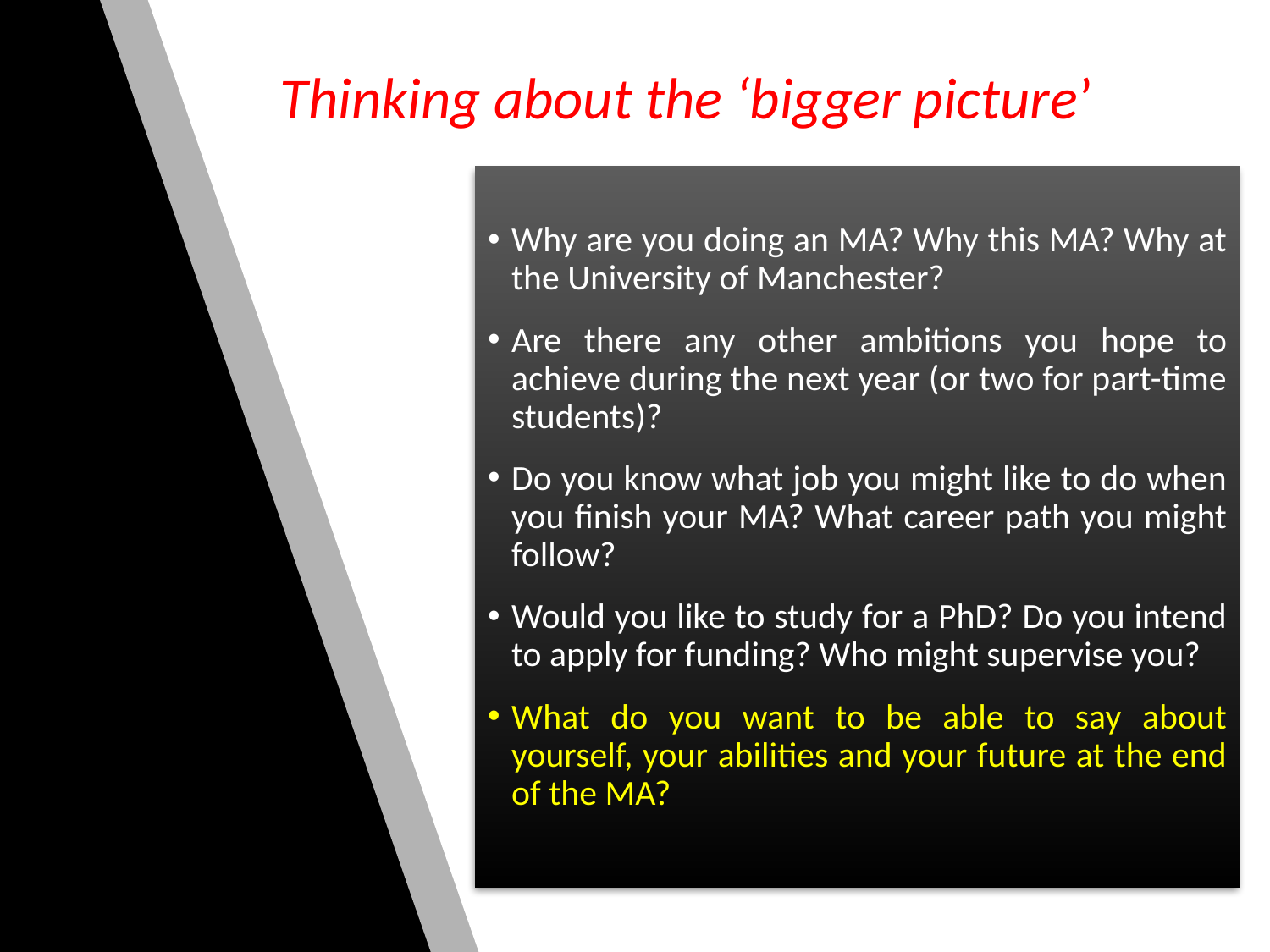

# Thinking about the ‘bigger picture’

Why are you doing an MA? Why this MA? Why at the University of Manchester?
Are there any other ambitions you hope to achieve during the next year (or two for part-time students)?
Do you know what job you might like to do when you finish your MA? What career path you might follow?
Would you like to study for a PhD? Do you intend to apply for funding? Who might supervise you?
What do you want to be able to say about yourself, your abilities and your future at the end of the MA?